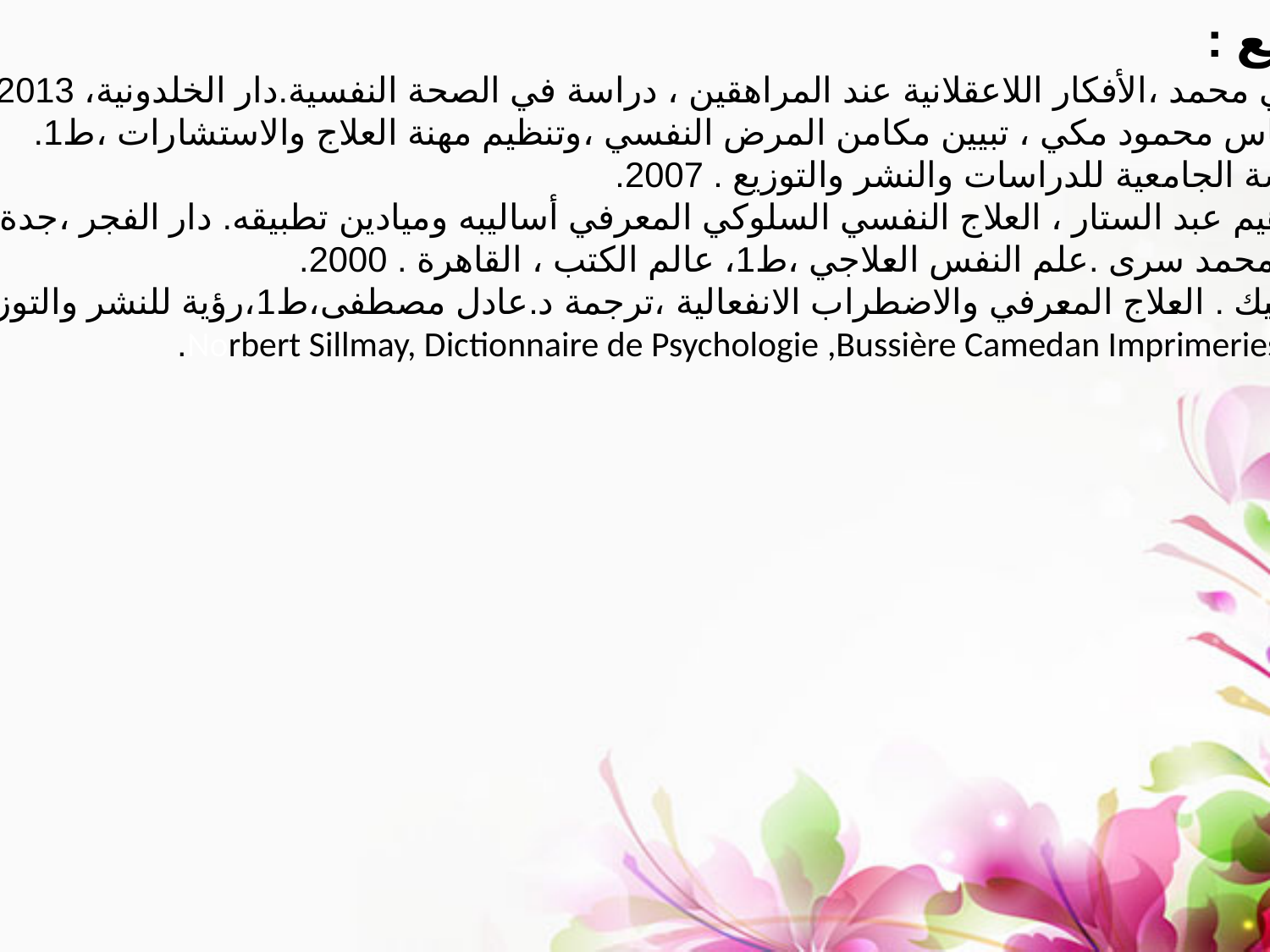

مراجع :
ـ أ. روبي محمد ،الأفكار اللاعقلانية عند المراهقين ، دراسة في الصحة النفسية.دار الخلدونية، 2013.
ـ أ.د. عباس محمود مكي ، تبيين مكامن المرض النفسي ،وتنظيم مهنة العلاج والاستشارات ،ط1.
المؤسسة الجامعية للدراسات والنشر والتوزيع . 2007.
ـ أ. إبراهيم عبد الستار ، العلاج النفسي السلوكي المعرفي أساليبه وميادين تطبيقه. دار الفجر ،جدة،1994.
ـ إجلال محمد سرى .علم النفس العلاجي ،ط1، عالم الكتب ، القاهرة . 2000.
ـ آرون بيك . العلاج المعرفي والاضطراب الانفعالية ،ترجمة د.عادل مصطفى،ط1،رؤية للنشر والتوزيع،2015.
- Norbert Sillmay, Dictionnaire de Psychologie ,Bussière Camedan Imprimeries,2004.